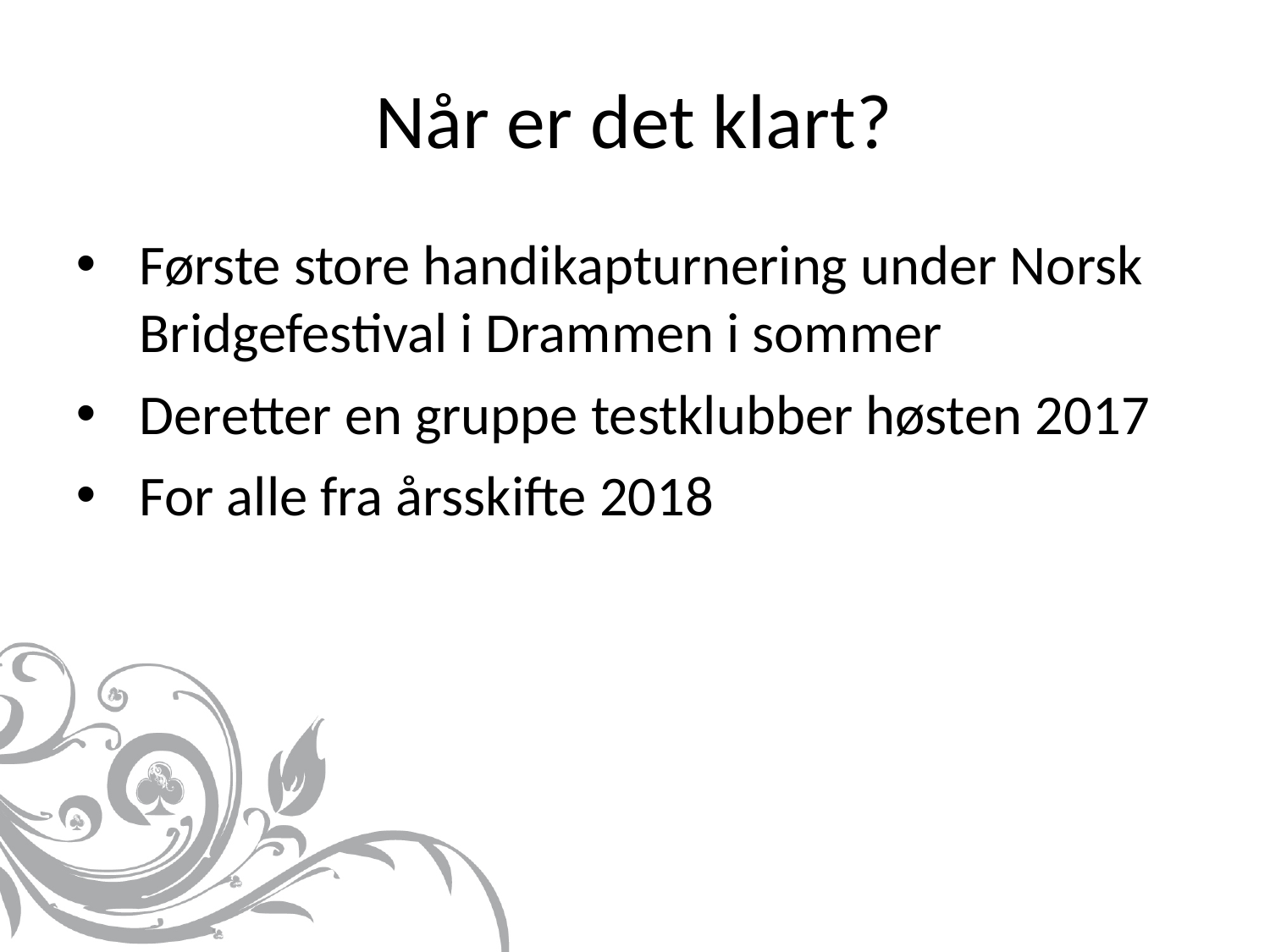

# Når er det klart?
Første store handikapturnering under Norsk Bridgefestival i Drammen i sommer
Deretter en gruppe testklubber høsten 2017
For alle fra årsskifte 2018